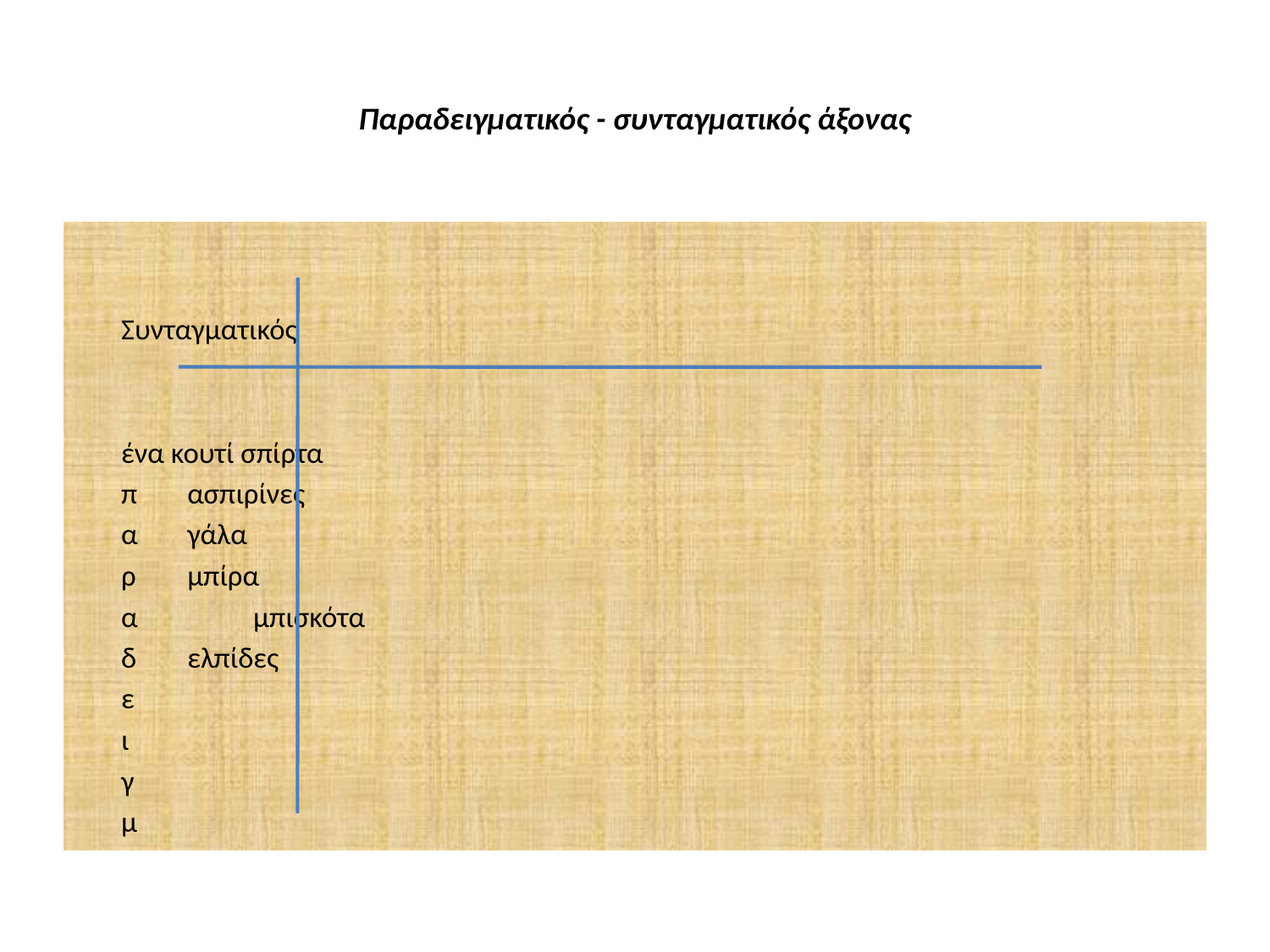

# Παραδειγματικός - συνταγματικός άξονας

			Συνταγματικός

			ένα κουτί σπίρτα
		π		ασπιρίνες
		α		γάλα
		ρ		μπίρα
		α	 	μπισκότα
		δ		ελπίδες
		ε
		ι
		γ
		μ